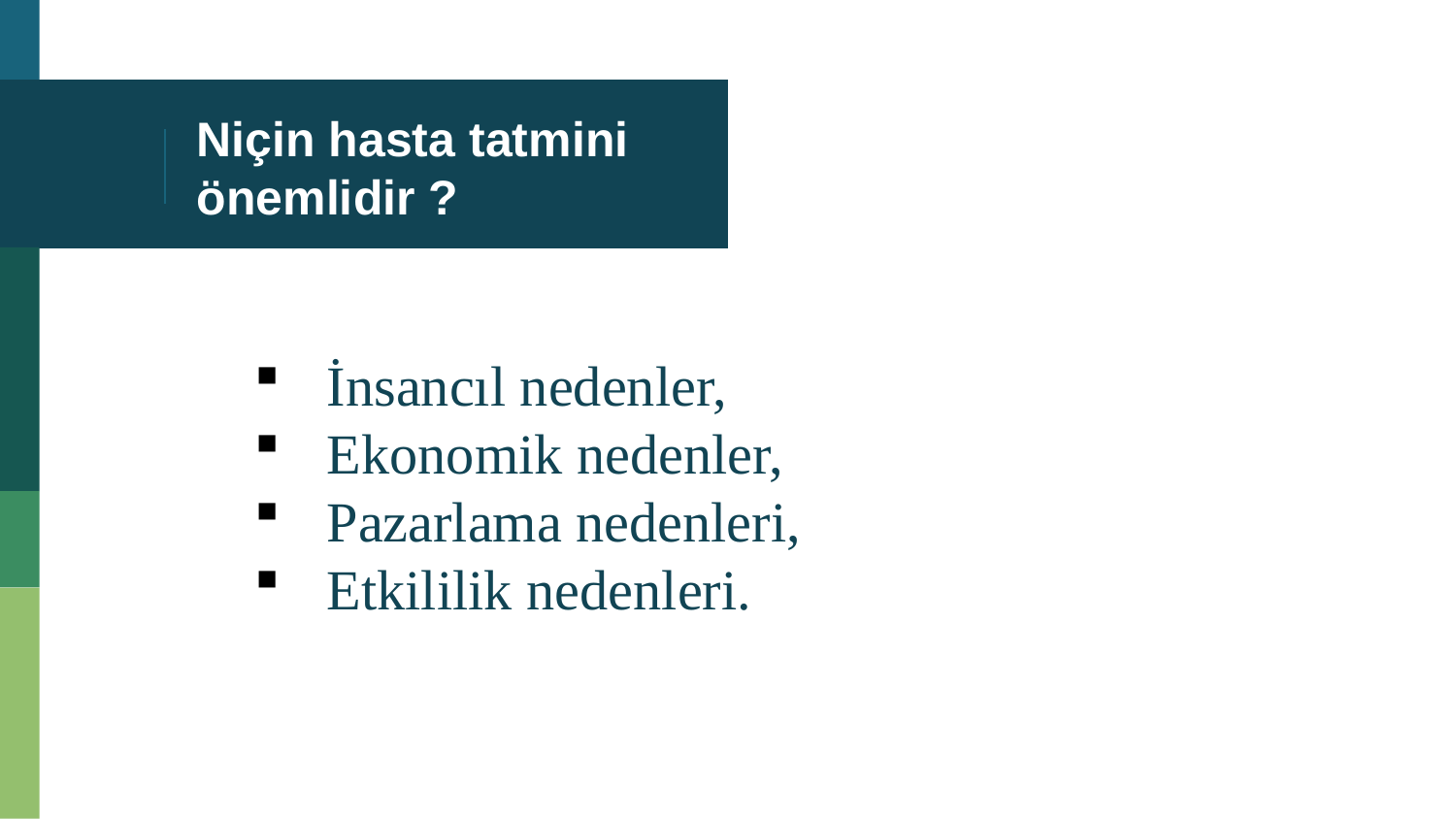

# Niçin hasta tatmini önemlidir ?
İnsancıl nedenler,
Ekonomik nedenler,
Pazarlama nedenleri,
Etkililik nedenleri.